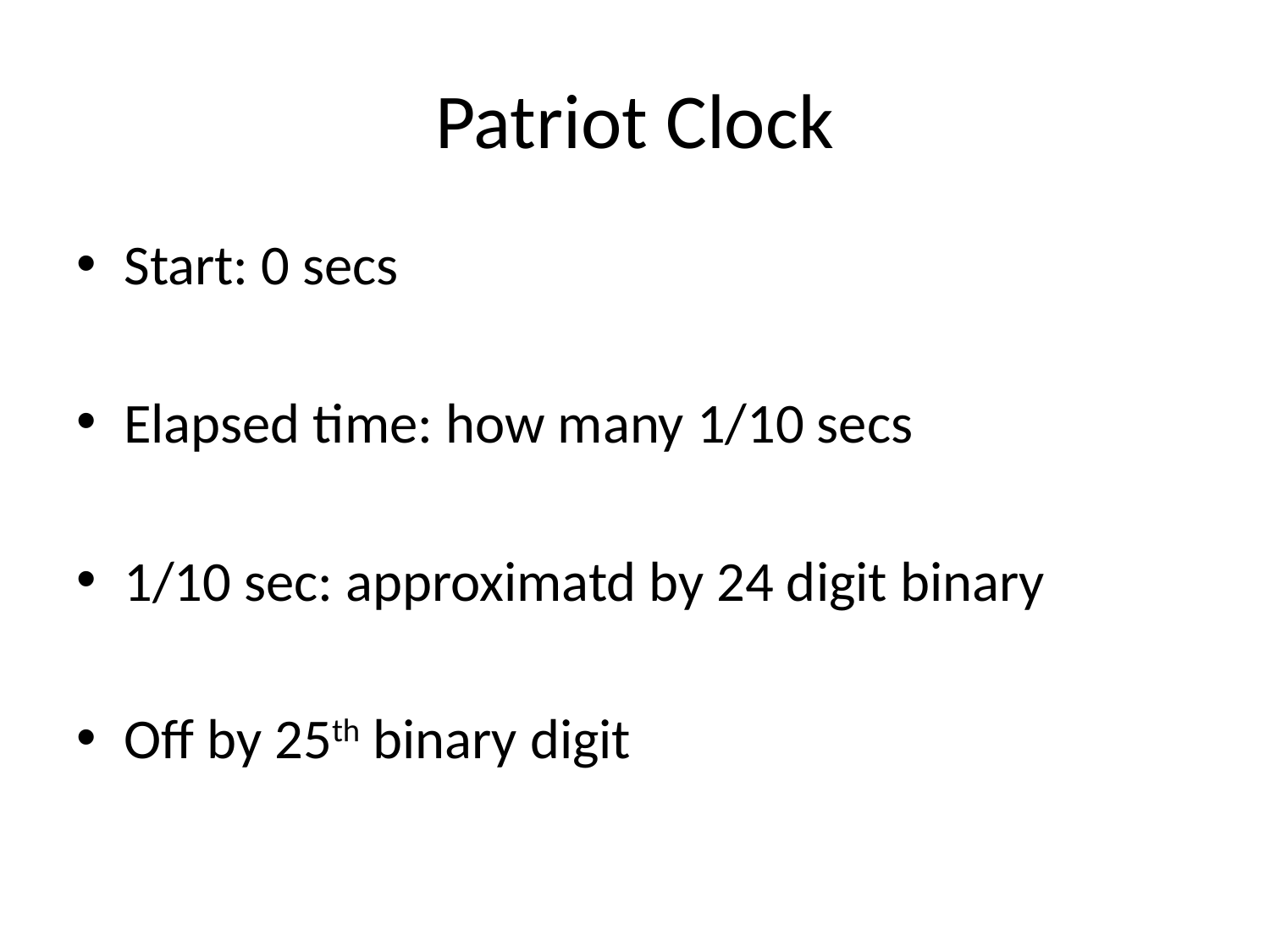

# Patriot Clock
Start: 0 secs

Elapsed time: how many 1/10 secs

1/10 sec: approximatd by 24 digit binary

Off by 25th binary digit